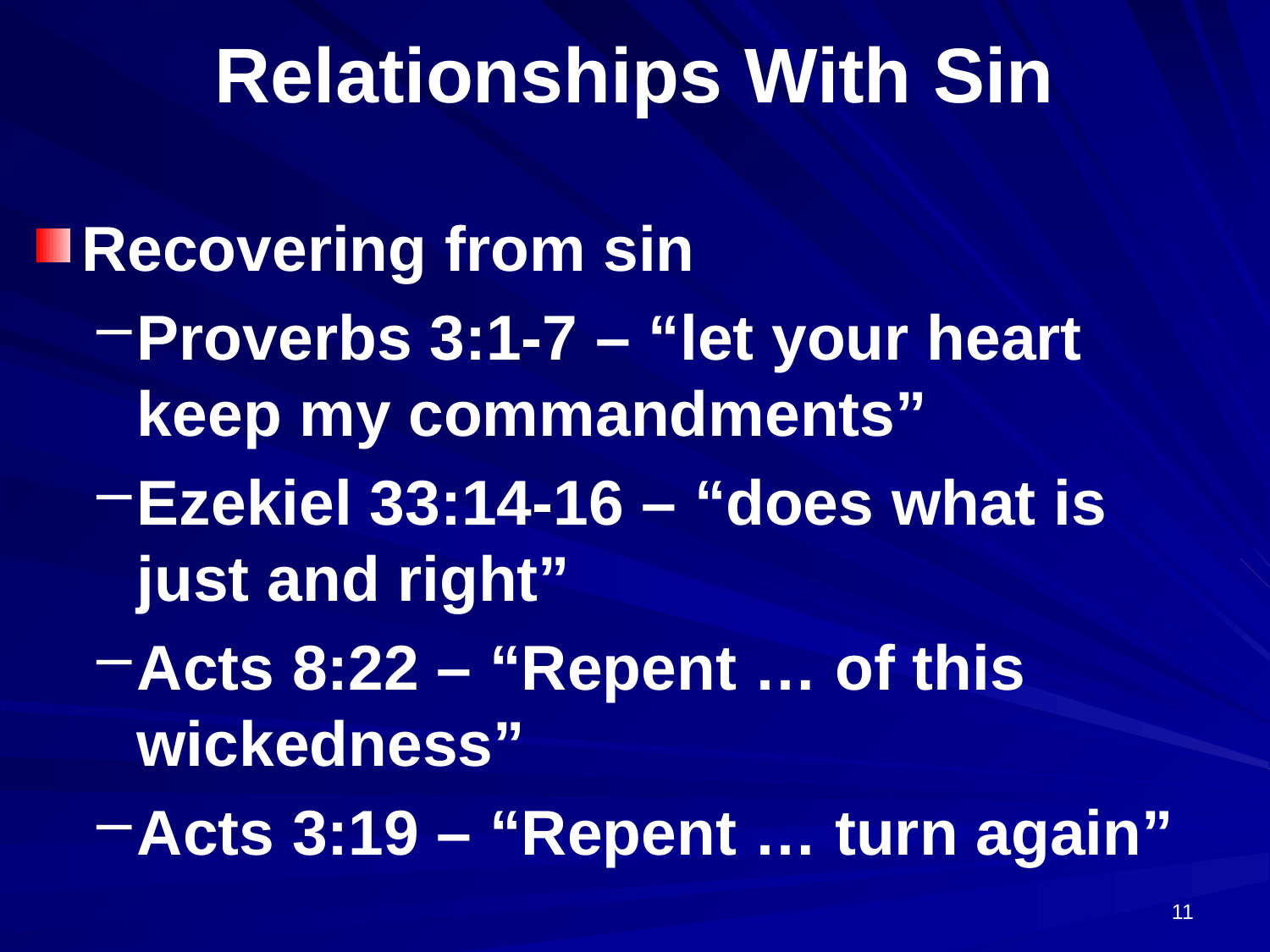

# Relationships With Sin
Recovering from sin
Proverbs 3:1-7 – “let your heart keep my commandments”
Ezekiel 33:14-16 – “does what is just and right”
Acts 8:22 – “Repent … of this wickedness”
Acts 3:19 – “Repent … turn again”
11